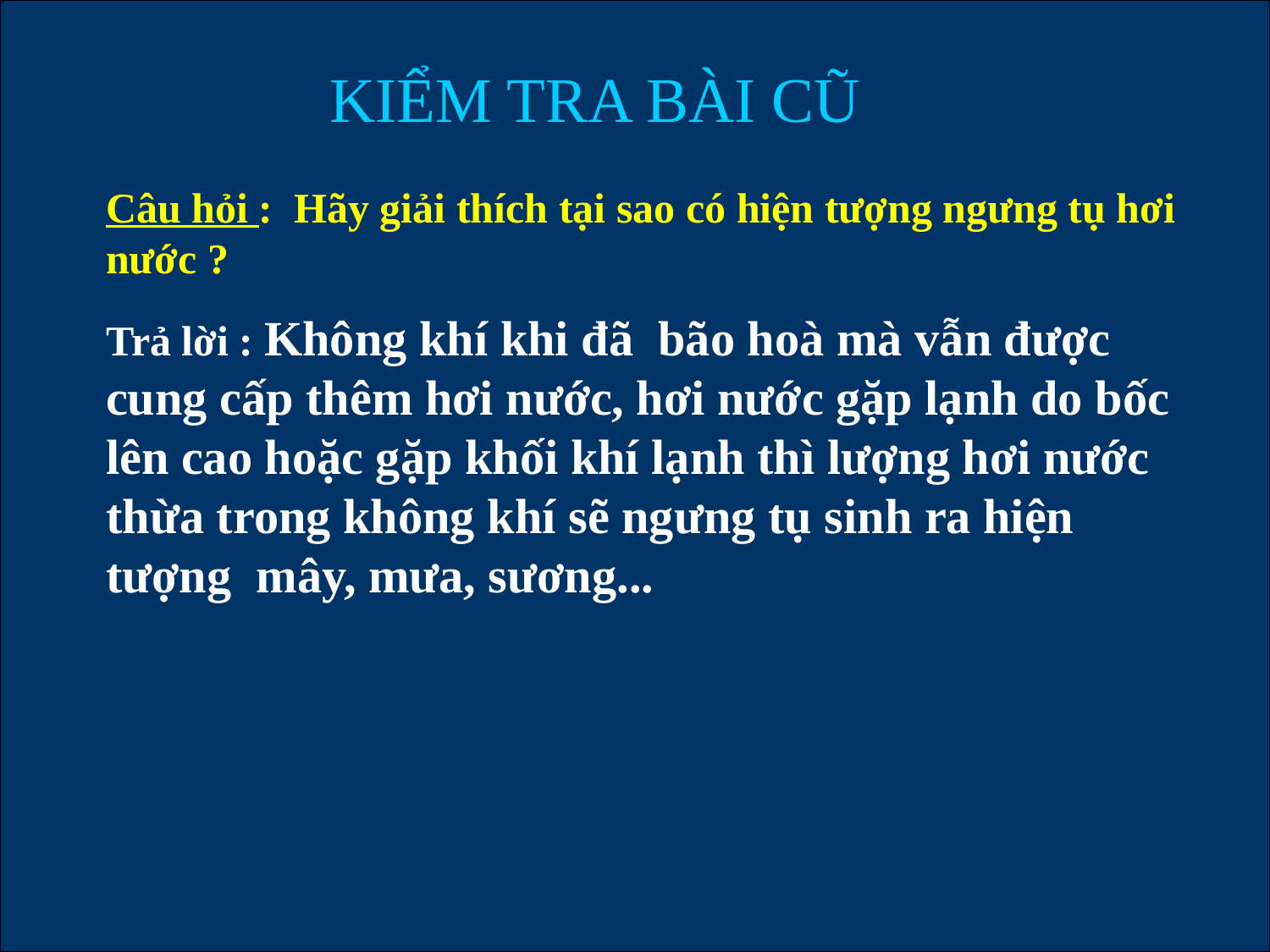

KIỂM TRA BÀI CŨ
Câu hỏi :  Hãy giải thích tại sao có hiện tượng ngưng tụ hơi nước ?
Trả lời : Không khí khi đã  bão hoà mà vẫn được cung cấp thêm hơi nước, hơi nước gặp lạnh do bốc lên cao hoặc gặp khối khí lạnh thì lượng hơi nước thừa trong không khí sẽ ngưng tụ sinh ra hiện tượng  mây, mưa, sương...